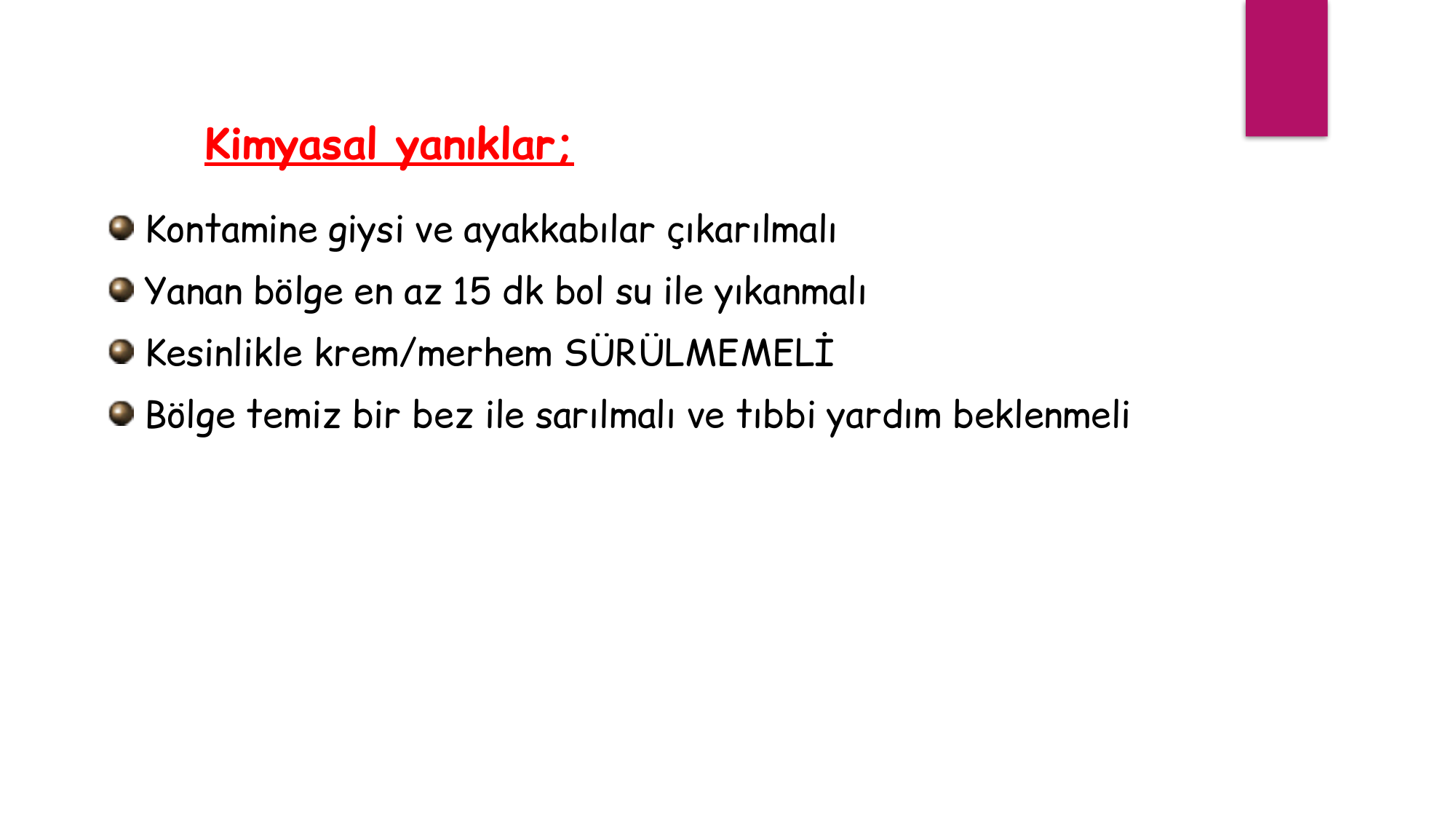

Kimyasal yanıklar;
 Kontamine giysi ve ayakkabılar çıkarılmalı
 Yanan bölge en az 15 dk bol su ile yıkanmalı
 Kesinlikle krem/merhem SÜRÜLMEMELİ
 Bölge temiz bir bez ile sarılmalı ve tıbbi yardım beklenmeli